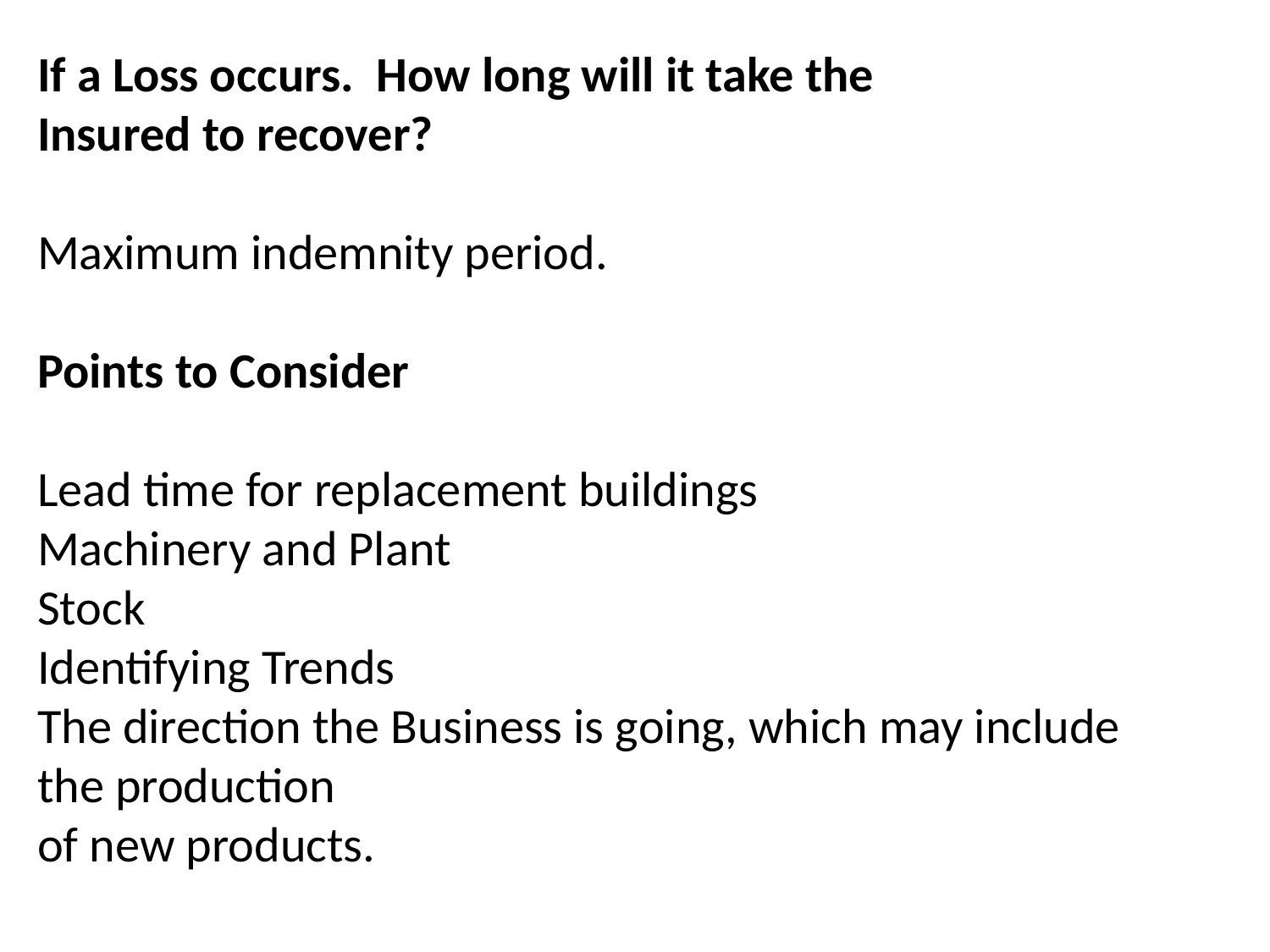

If a Loss occurs.  How long will it take the
Insured to recover?

Maximum indemnity period.

Points to Consider

Lead time for replacement buildings
Machinery and Plant
Stock
Identifying Trends
The direction the Business is going, which may include the production
of new products.